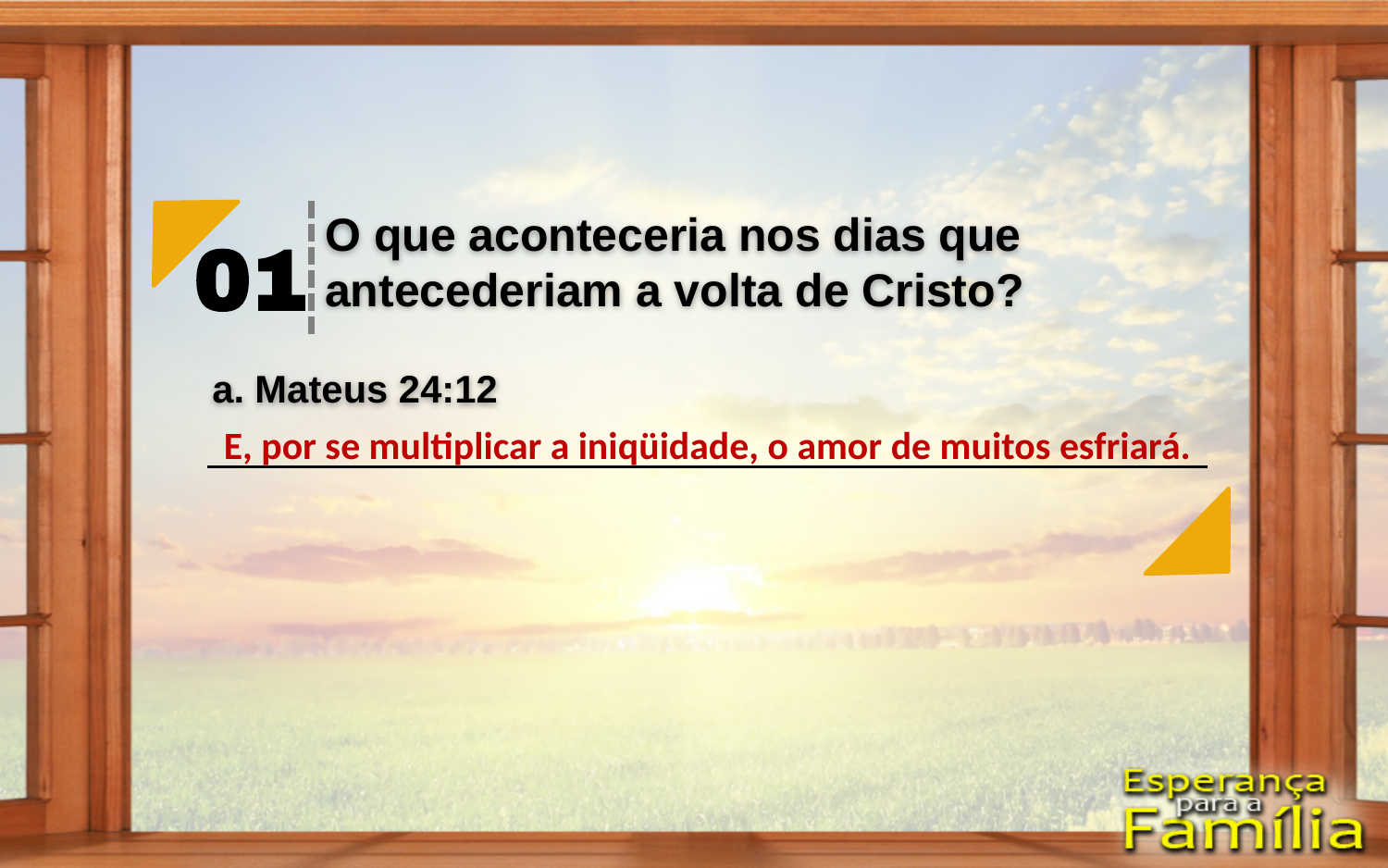

O que aconteceria nos dias que antecederiam a volta de Cristo?
01
a. Mateus 24:12
E, por se multiplicar a iniqüidade, o amor de muitos esfriará.